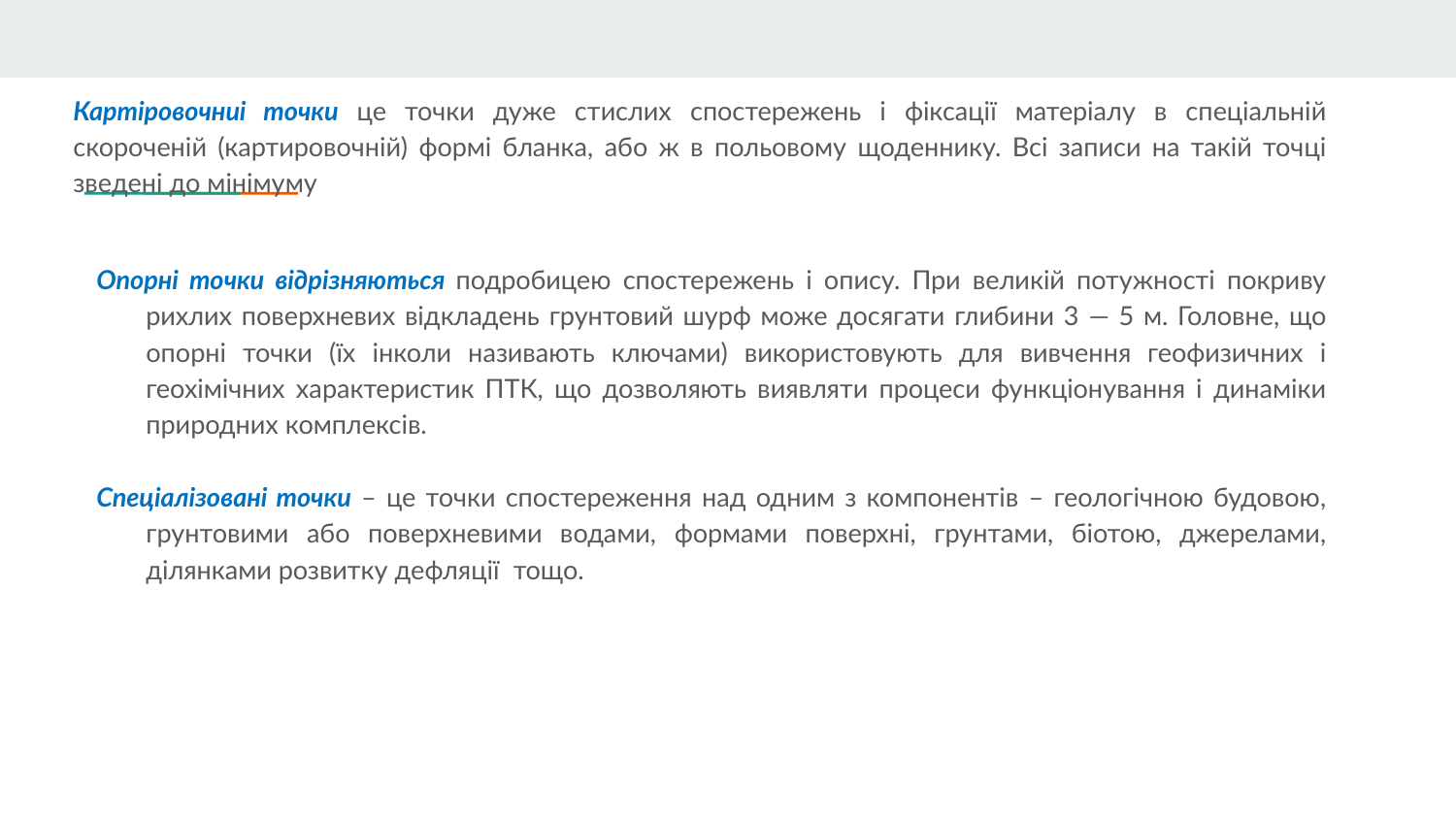

Картіровочниі точки це точки дуже стислих спостережень і фіксації матеріалу в спеціальній скороченій (картировочній) формі бланка, або ж в польовому щоденнику. Всі записи на такій точці зведені до мінімуму

Опорні точки відрізняються подробицею спостережень і опису. При великій потужності покриву рихлих поверхневих відкладень грунтовий шурф може досягати глибини 3 — 5 м. Головне, що опорні точки (їх інколи називають ключами) використовують для вивчення геофизичних і геохімічних характеристик ПТК, що дозволяють виявляти процеси функціонування і динаміки природних комплексів.

Спеціалізовані точки – це точки спостереження над одним з компонентів – геологічною будовою, грунтовими або поверхневими водами, формами поверхні, грунтами, біотою, джерелами, ділянками розвитку дефляції  тощо.